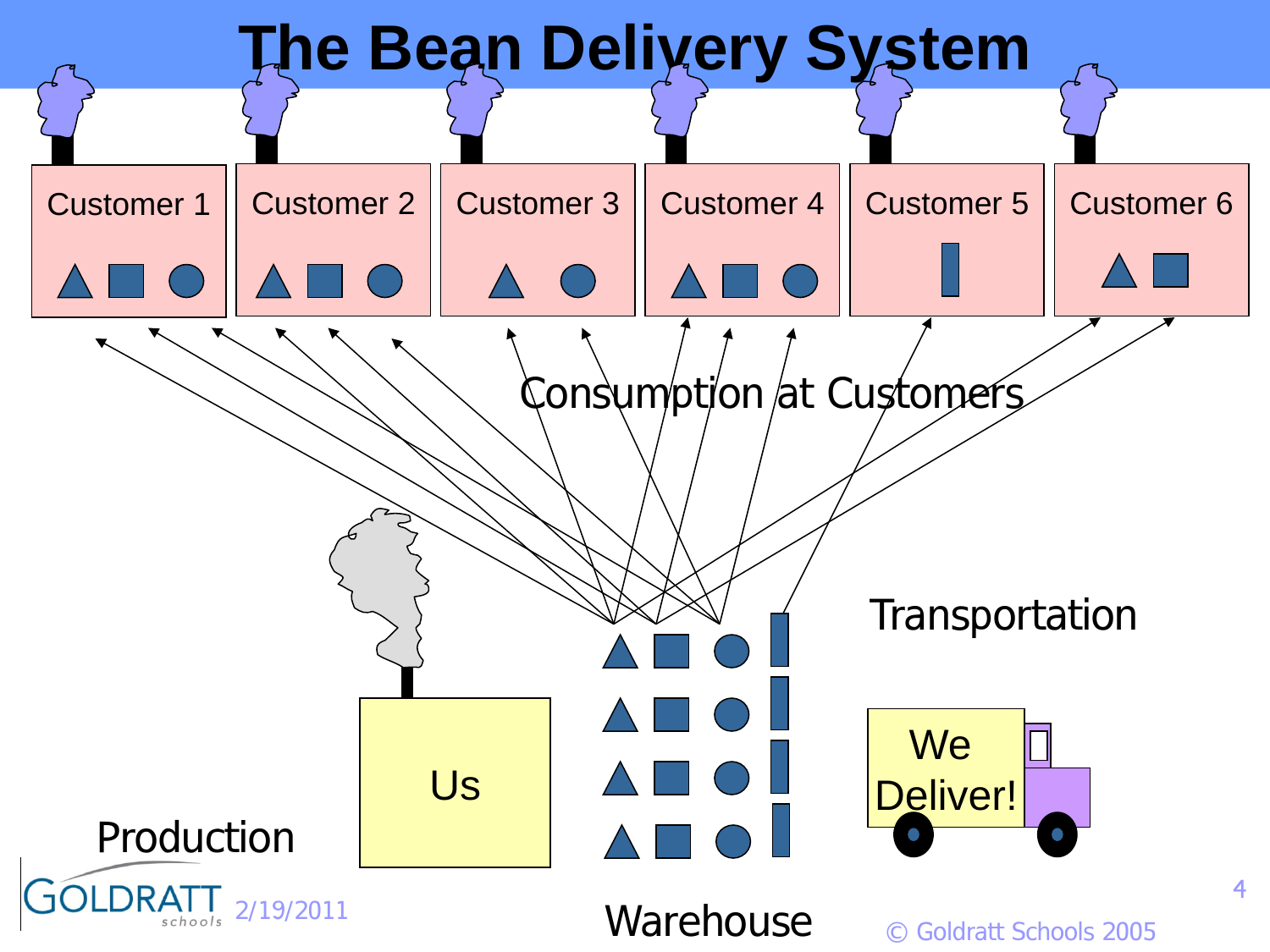

The Bean Delivery System

Customer 2

Customer 3

Customer 4

Customer 5

Customer 6

Customer 1

Consumption at Customers

Transportation

Us

We
Deliver!

Production

4
Warehouse
2/19/2011
© Goldratt Schools 2005